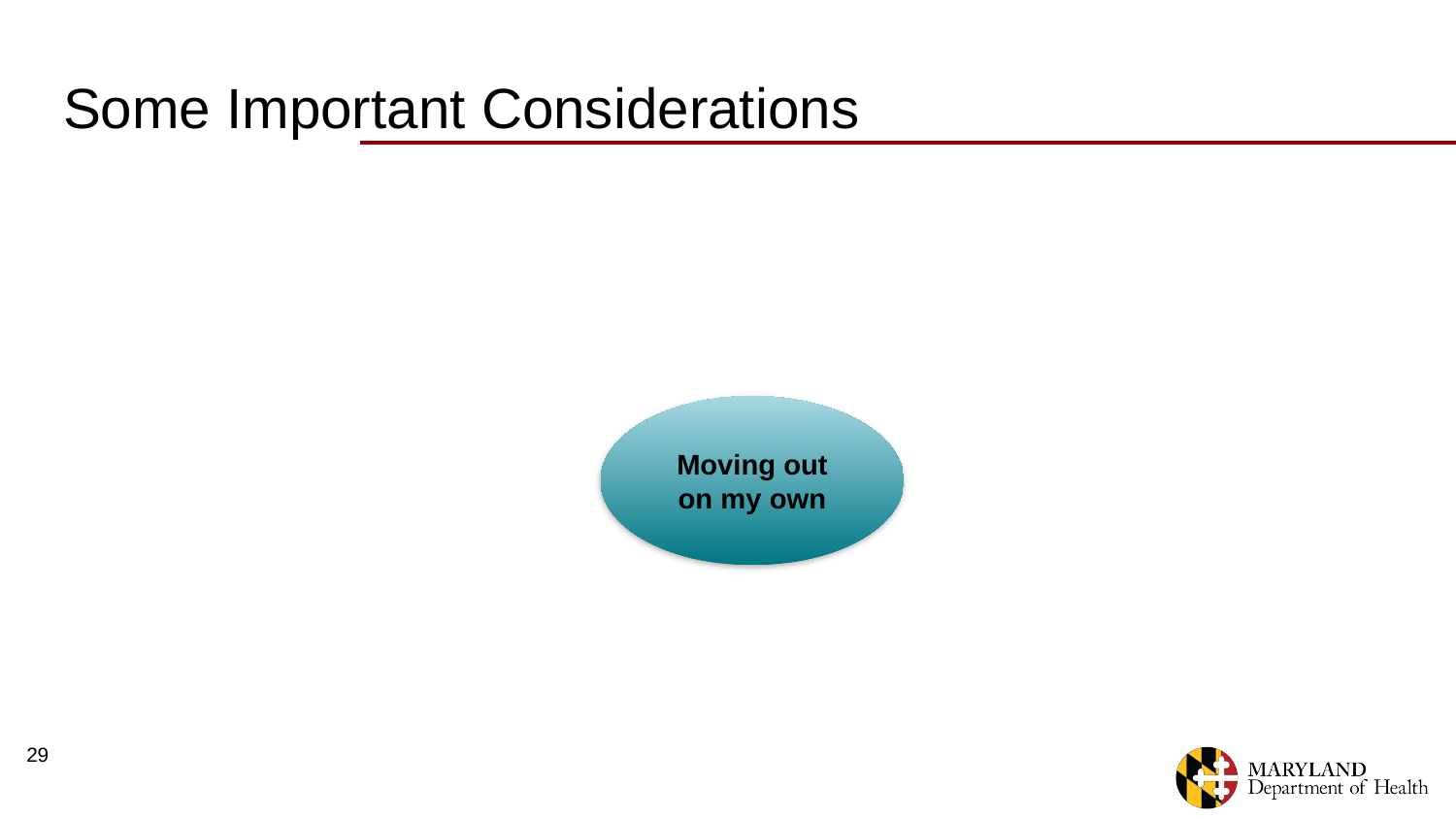

# Some Important Considerations
Moving out on my own
29